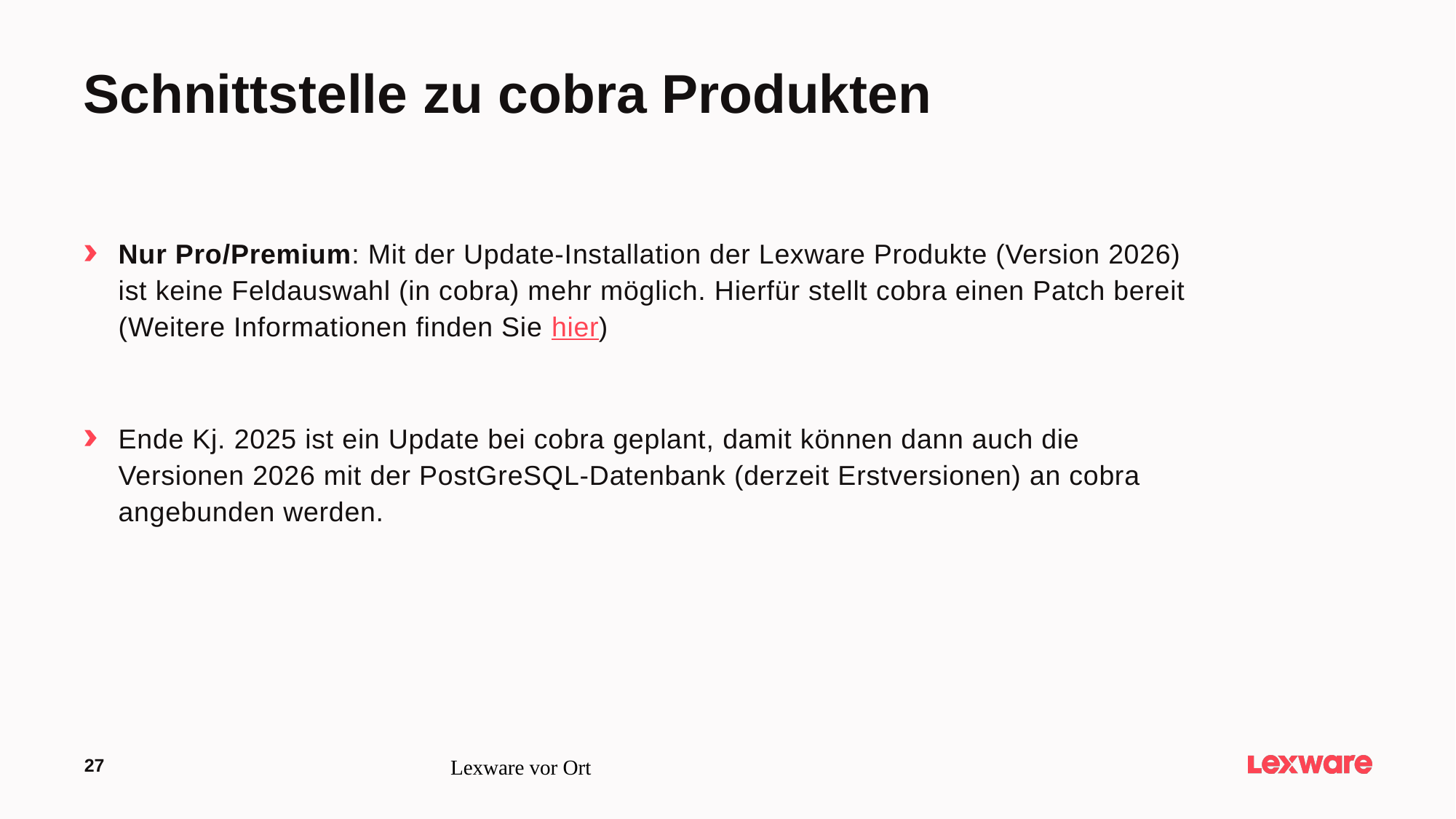

Schnittstelle zu cobra Produkten
Nur Pro/Premium: Mit der Update-Installation der Lexware Produkte (Version 2026) ist keine Feldauswahl (in cobra) mehr möglich. Hierfür stellt cobra einen Patch bereit (Weitere Informationen finden Sie hier)

Ende Kj. 2025 ist ein Update bei cobra geplant, damit können dann auch die Versionen 2026 mit der PostGreSQL-Datenbank (derzeit Erstversionen) an cobra angebunden werden.

27
Lexware vor Ort